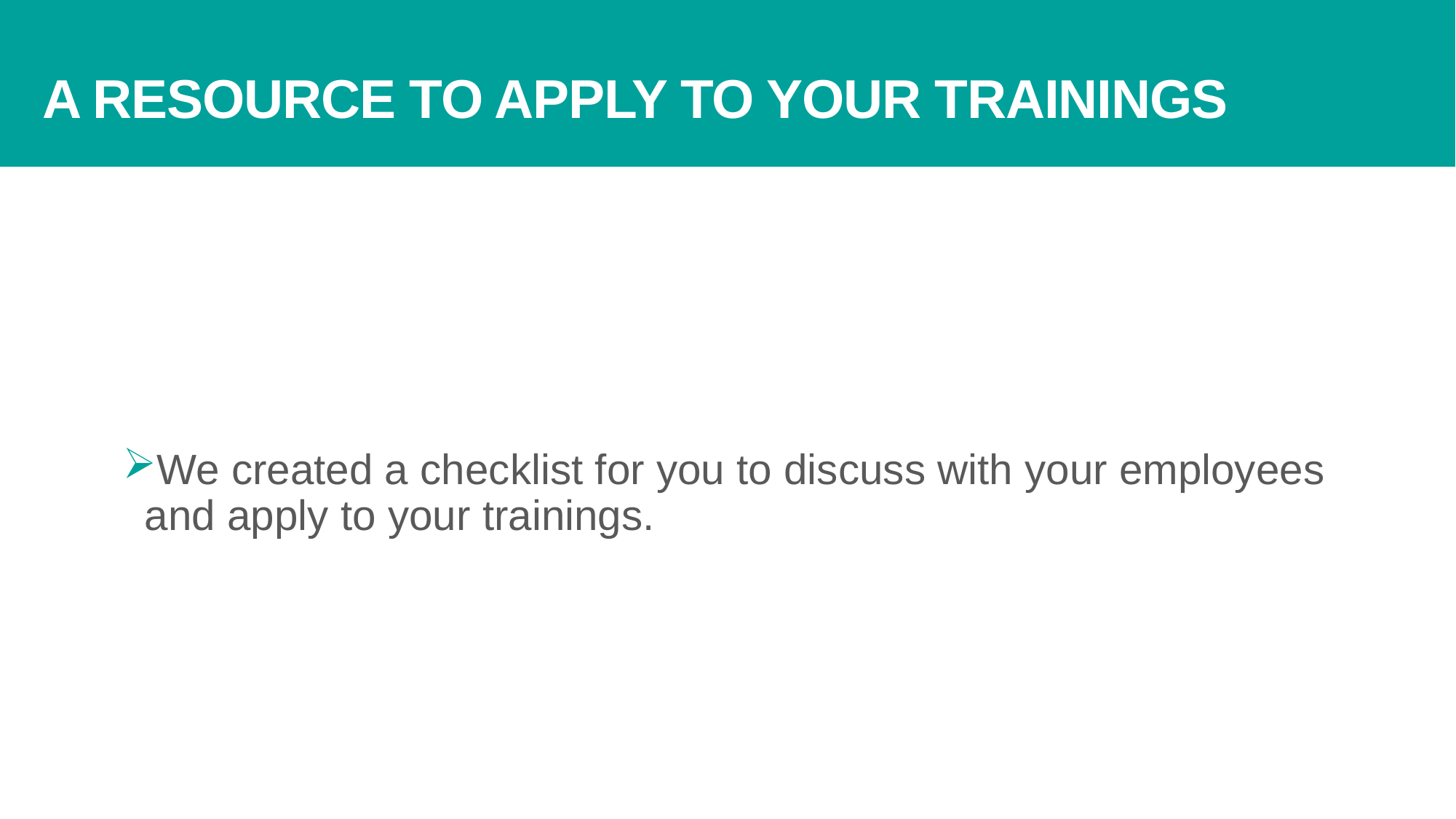

# A RESOURCE TO APPLY TO YOUR TRAININGS

We created a checklist for you to discuss with your employees and apply to your trainings.